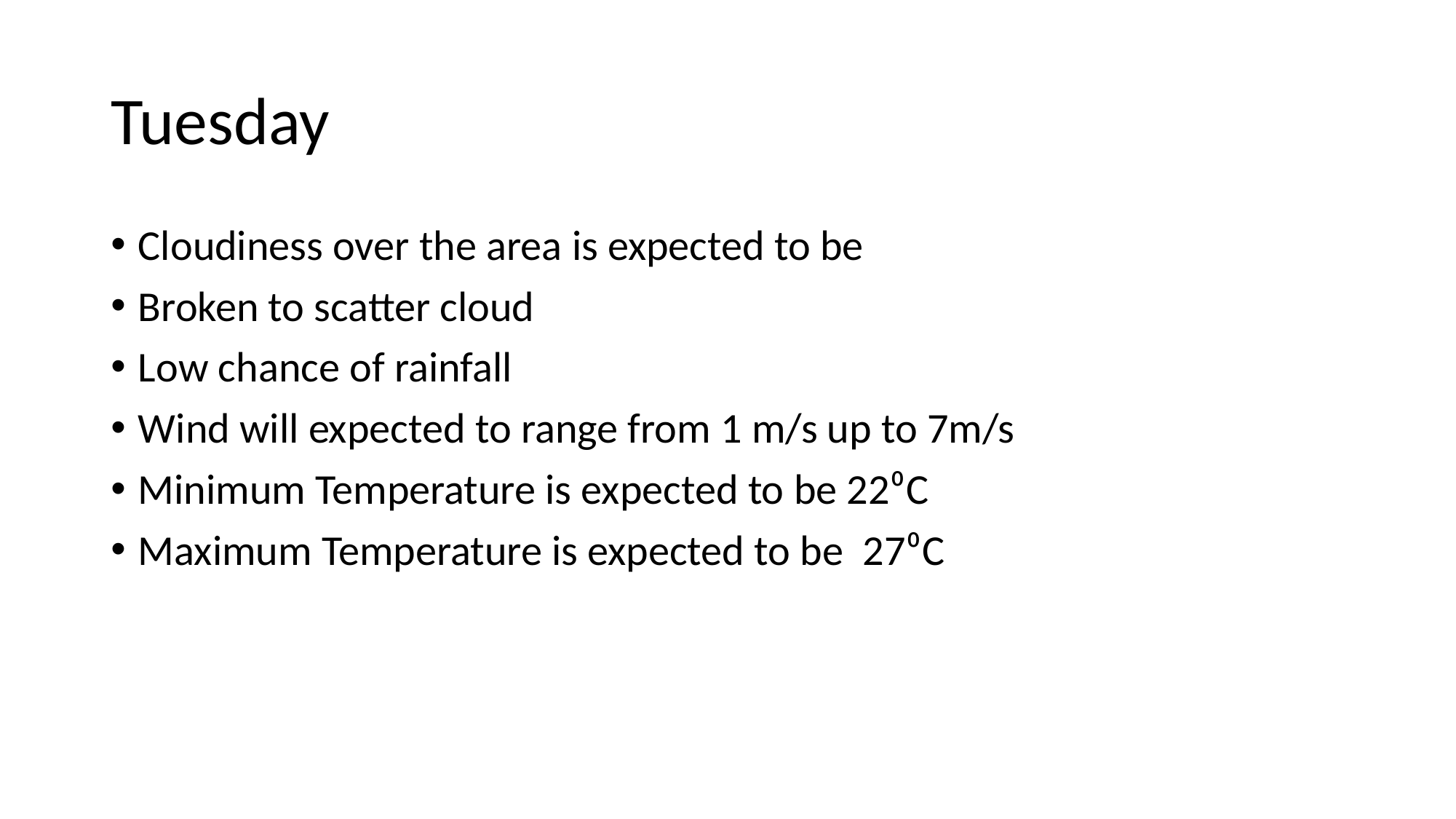

# Tuesday
Cloudiness over the area is expected to be
Broken to scatter cloud
Low chance of rainfall
Wind will expected to range from 1 m/s up to 7m/s
Minimum Temperature is expected to be 22⁰C
Maximum Temperature is expected to be  27⁰C